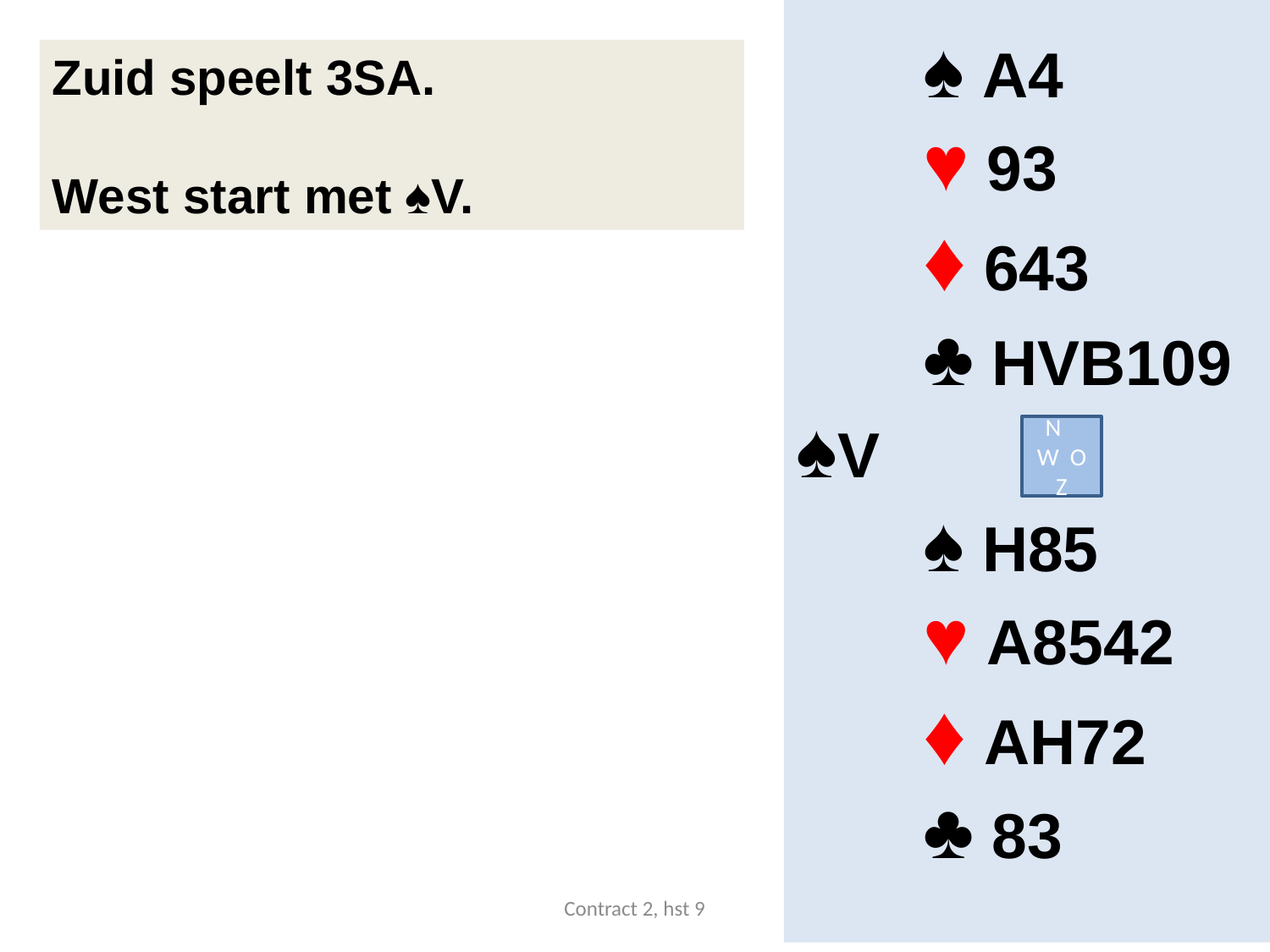

♠ A4
	♥ 93
	♦ 643
	♣ HVB109
♠V
	♠ H85
	♥ A8542
	♦ AH72
	♣ 83

Zuid speelt 3SA.

West start met ♠V.
N
W  O
Z
Contract 2, hst 9
11